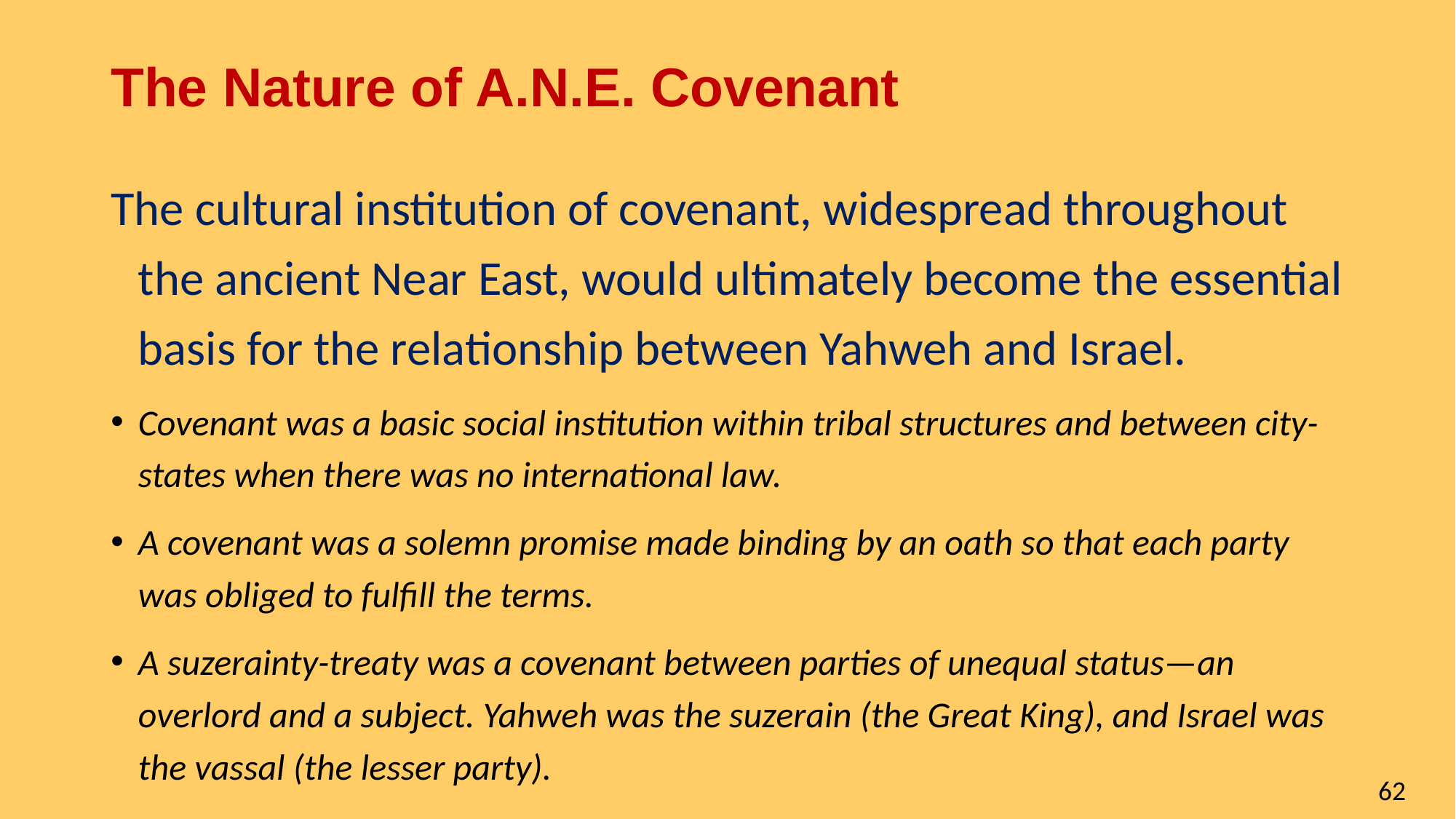

# The Nature of A.N.E. Covenant
The cultural institution of covenant, widespread throughout the ancient Near East, would ultimately become the essential basis for the relationship between Yahweh and Israel.
Covenant was a basic social institution within tribal structures and between city-states when there was no international law.
A covenant was a solemn promise made binding by an oath so that each party was obliged to fulfill the terms.
A suzerainty-treaty was a covenant between parties of unequal status—an overlord and a subject. Yahweh was the suzerain (the Great King), and Israel was the vassal (the lesser party).
62